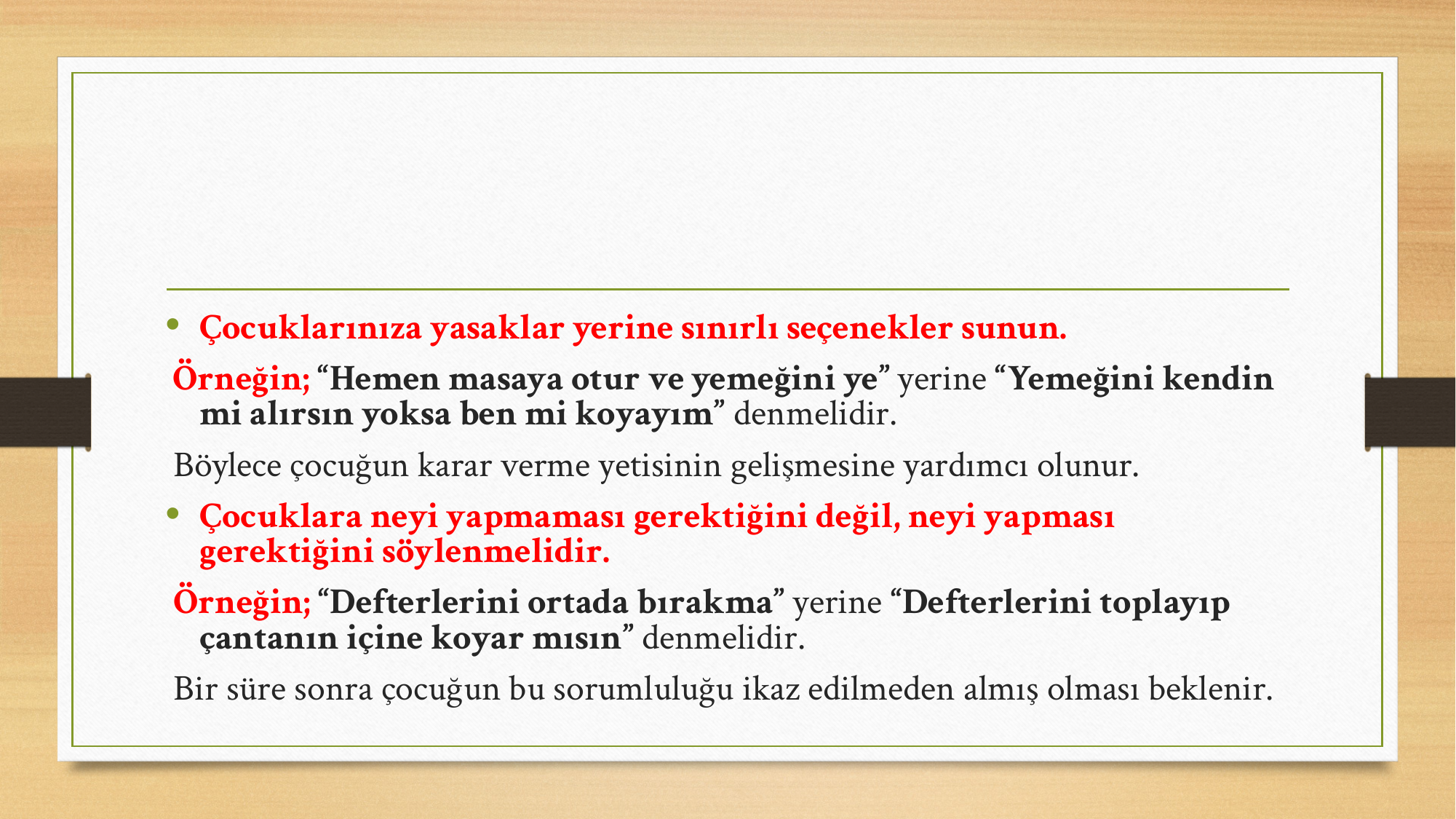

Çocuklarınıza yasaklar yerine sınırlı seçenekler sunun.
 Örneğin; “Hemen masaya otur ve yemeğini ye” yerine “Yemeğini kendin mi alırsın yoksa ben mi koyayım” denmelidir.
 Böylece çocuğun karar verme yetisinin gelişmesine yardımcı olunur.
Çocuklara neyi yapmaması gerektiğini değil, neyi yapması gerektiğini söylenmelidir.
 Örneğin; “Defterlerini ortada bırakma” yerine “Defterlerini toplayıp çantanın içine koyar mısın” denmelidir.
 Bir süre sonra çocuğun bu sorumluluğu ikaz edilmeden almış olması beklenir.